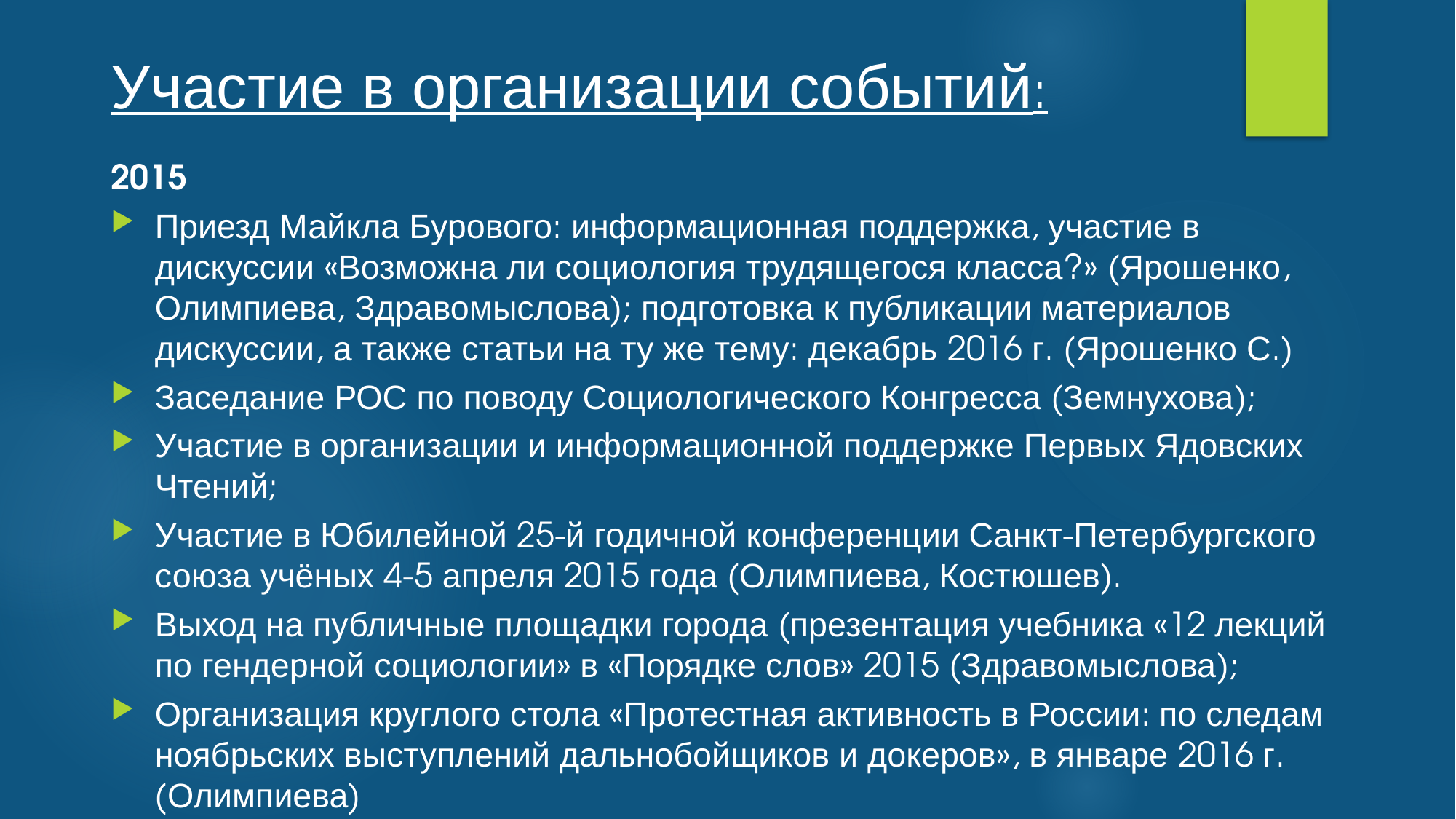

Участие в организации событий:

2015
Приезд Майкла Бурового: информационная поддержка, участие в дискуссии «Возможна ли социология трудящегося класса?» (Ярошенко, Олимпиева, Здравомыслова); подготовка к публикации материалов дискуссии, а также статьи на ту же тему: декабрь 2016 г. (Ярошенко С.)
Заседание РОС по поводу Социологического Конгресса (Земнухова);
Участие в организации и информационной поддержке Первых Ядовских Чтений;
Участие в Юбилейной 25-й годичной конференции Санкт-Петербургского союза учёных 4-5 апреля 2015 года (Олимпиева, Костюшев).
Выход на публичные площадки города (презентация учебника «12 лекций по гендерной социологии» в «Порядке слов» 2015 (Здравомыслова);
Организация круглого стола «Протестная активность в России: по следам ноябрьских выступлений дальнобойщиков и докеров», в январе 2016 г. (Олимпиева)